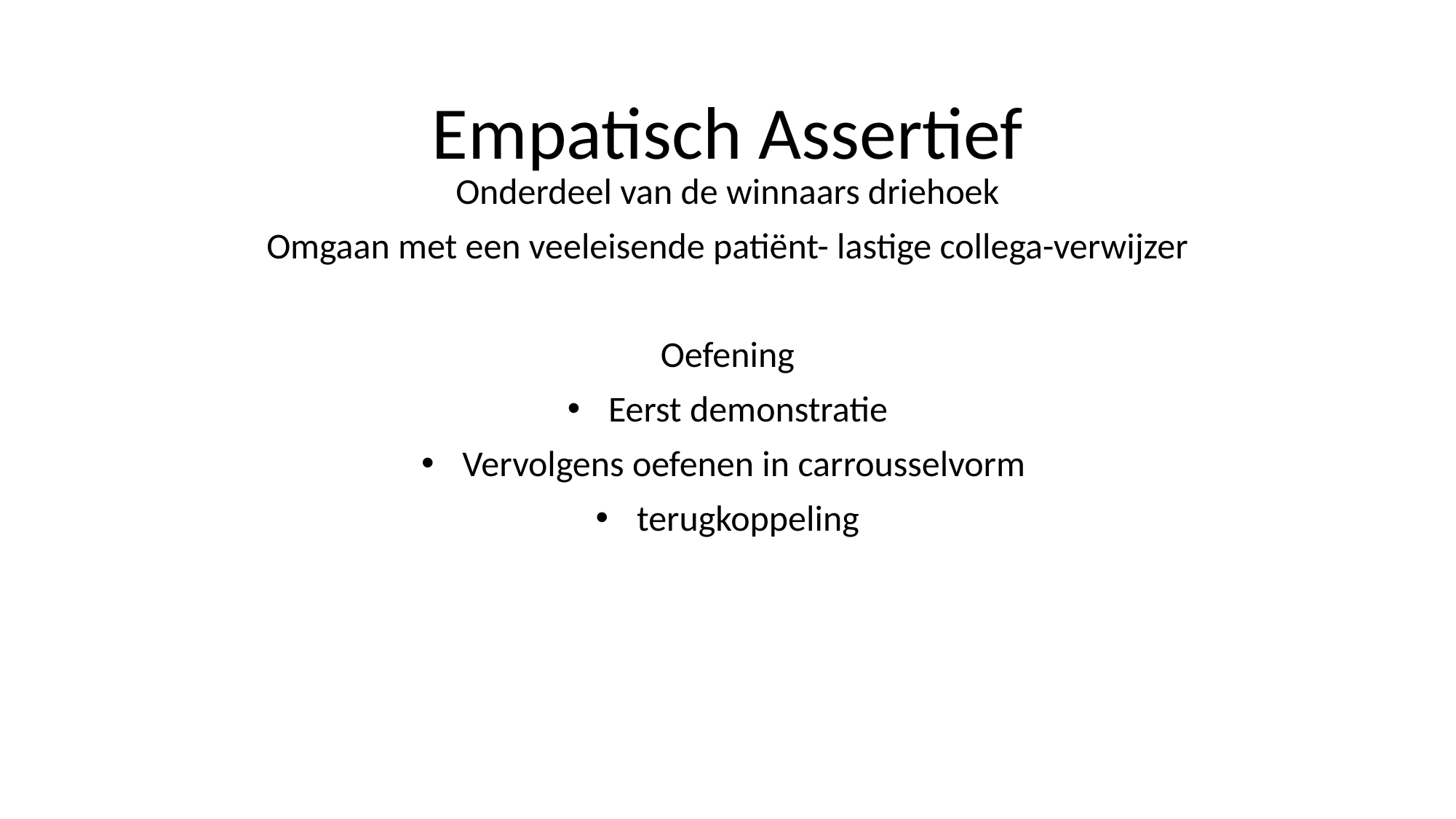

# Empatisch Assertief
Onderdeel van de winnaars driehoek
Omgaan met een veeleisende patiënt- lastige collega-verwijzer

Oefening
Eerst demonstratie
Vervolgens oefenen in carrousselvorm
terugkoppeling